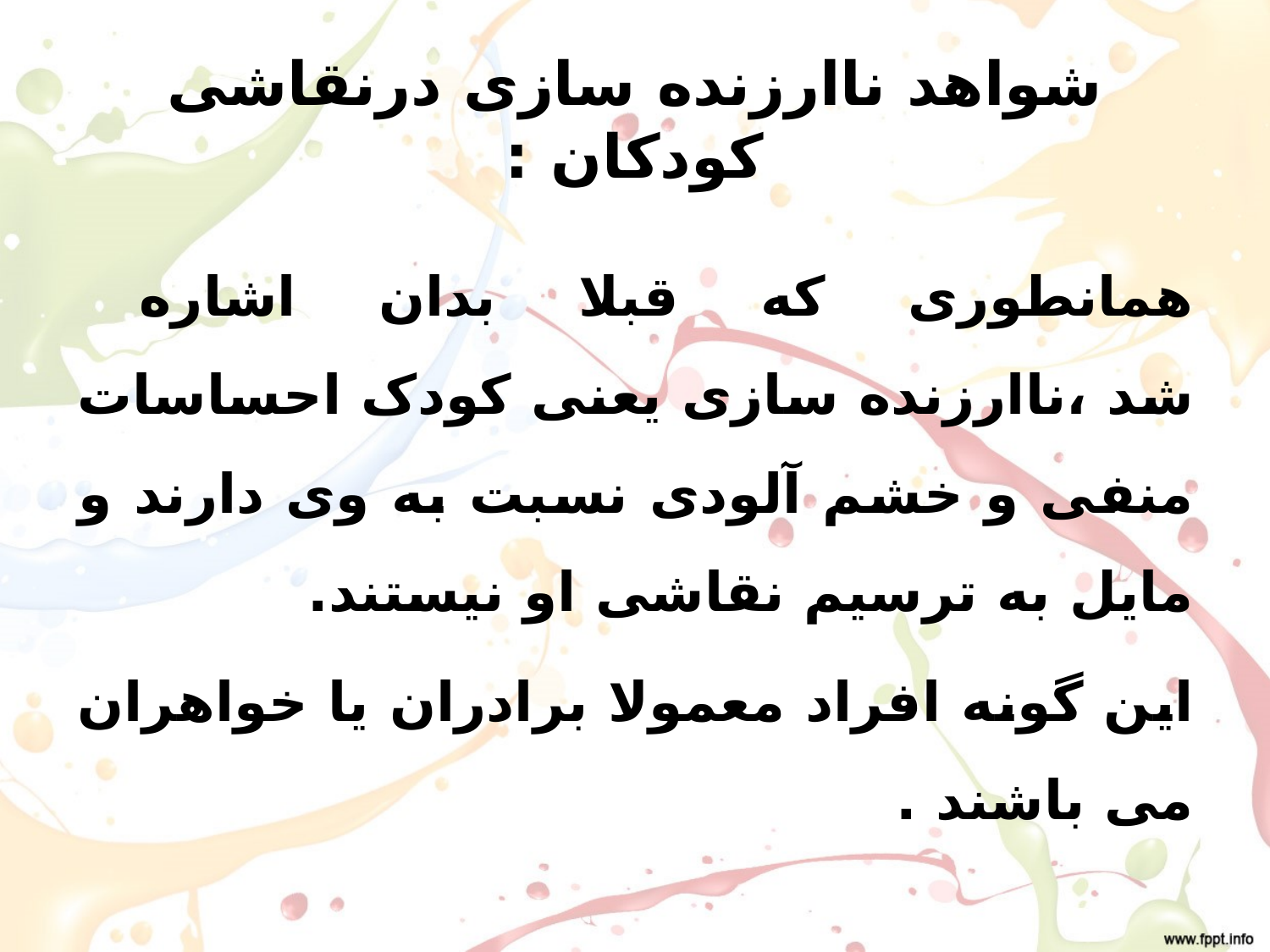

# شواهد ناارزنده سازی درنقاشی کودکان :
همانطوری که قبلا بدان اشاره شد ،ناارزنده سازی یعنی کودک احساسات منفی و خشم آلودی نسبت به وی دارند و مایل به ترسیم نقاشی او نیستند.
این گونه افراد معمولا برادران یا خواهران می باشند .